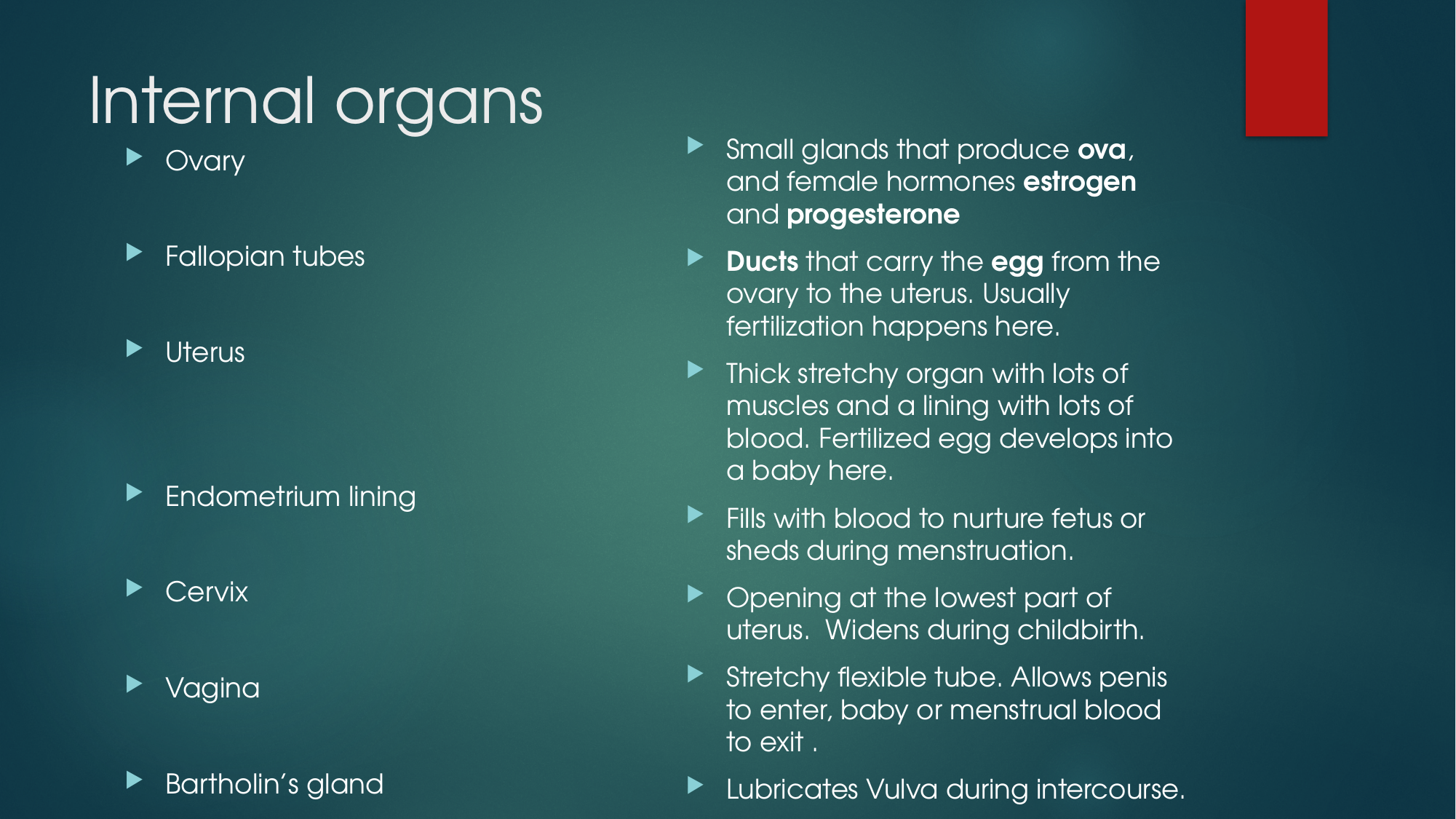

# Internal organs
Small glands that produce ova, and female hormones estrogen and progesterone
Ducts that carry the egg from the ovary to the uterus. Usually fertilization happens here.
Thick stretchy organ with lots of muscles and a lining with lots of blood. Fertilized egg develops into a baby here.
Fills with blood to nurture fetus or sheds during menstruation.
Opening at the lowest part of uterus.  Widens during childbirth.
Stretchy flexible tube. Allows penis to enter, baby or menstrual blood to exit .
Lubricates Vulva during intercourse.
Ovary

Fallopian tubes

Uterus

Endometrium lining

Cervix

Vagina

Bartholin’s gland